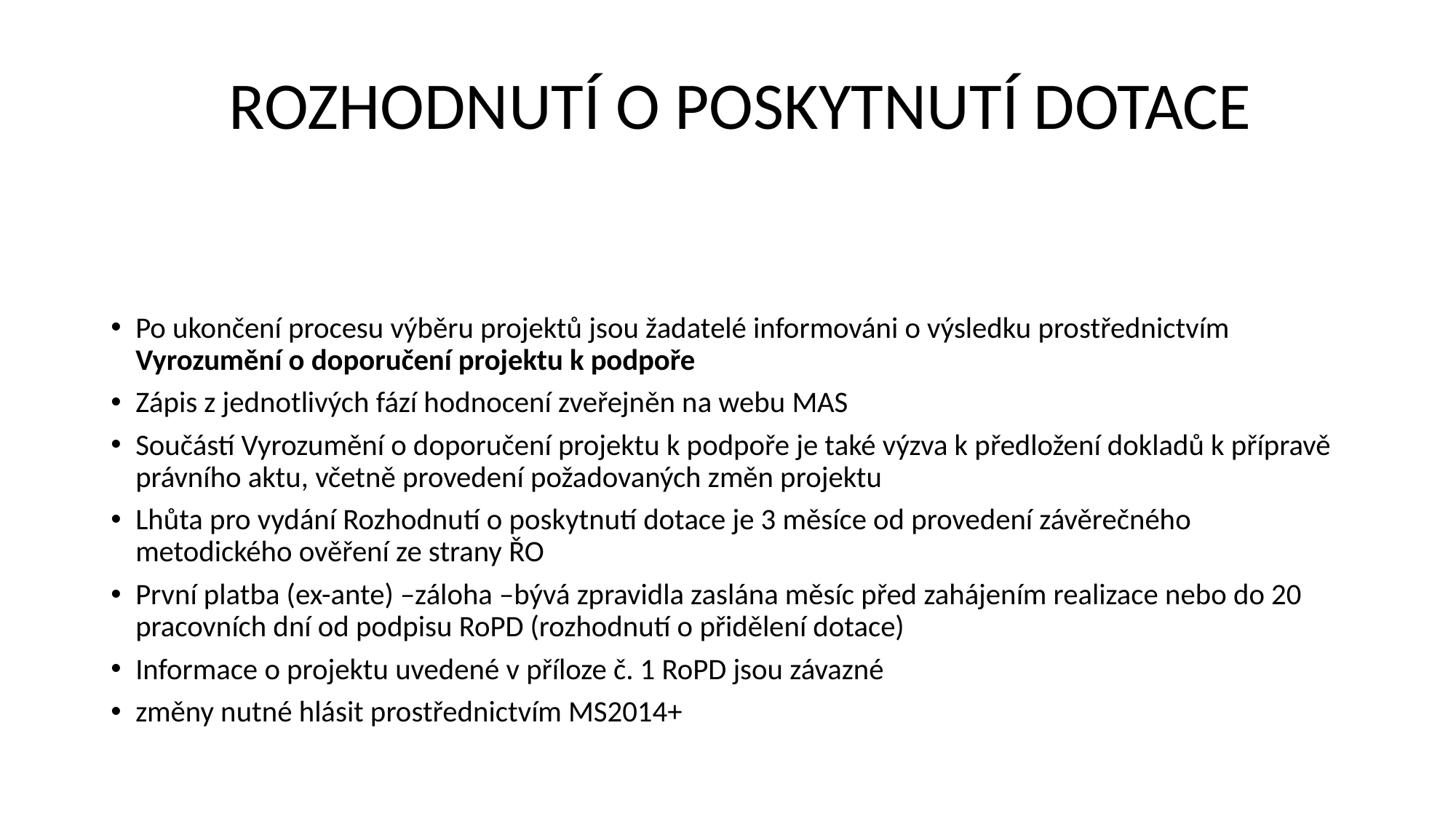

# ROZHODNUTÍ O POSKYTNUTÍ DOTACE

Po ukončení procesu výběru projektů jsou žadatelé informováni o výsledku prostřednictvím Vyrozumění o doporučení projektu k podpoře
Zápis z jednotlivých fází hodnocení zveřejněn na webu MAS
Součástí Vyrozumění o doporučení projektu k podpoře je také výzva k předložení dokladů k přípravě právního aktu, včetně provedení požadovaných změn projektu
Lhůta pro vydání Rozhodnutí o poskytnutí dotace je 3 měsíce od provedení závěrečného metodického ověření ze strany ŘO
První platba (ex-ante) –záloha –bývá zpravidla zaslána měsíc před zahájením realizace nebo do 20 pracovních dní od podpisu RoPD (rozhodnutí o přidělení dotace)
Informace o projektu uvedené v příloze č. 1 RoPD jsou závazné
změny nutné hlásit prostřednictvím MS2014+